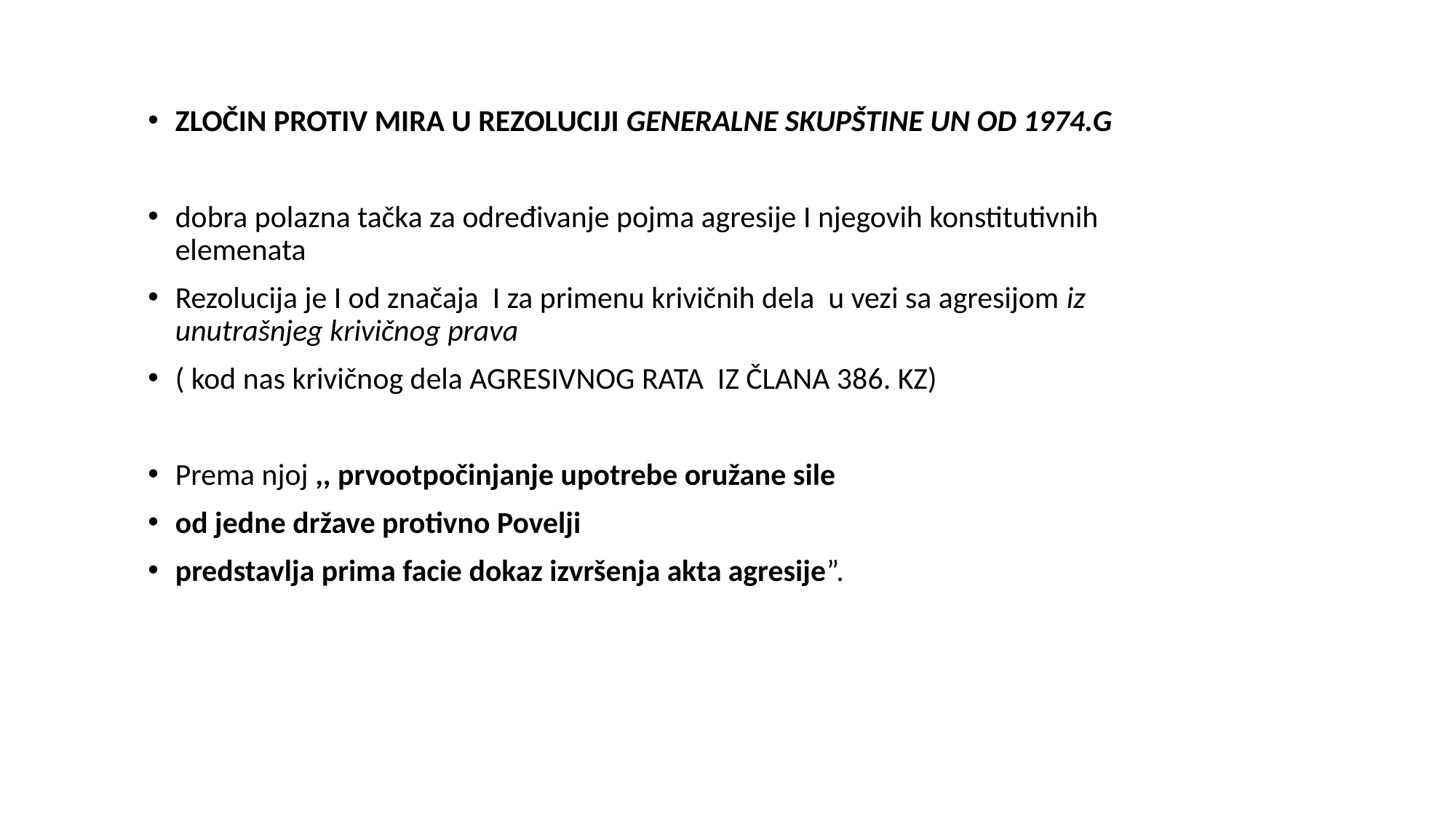

ZLOČIN PROTIV MIRA U REZOLUCIJI GENERALNE SKUPŠTINE UN OD 1974.G

dobra polazna tačka za određivanje pojma agresije I njegovih konstitutivnih elemenata
Rezolucija je I od značaja  I za primenu krivičnih dela  u vezi sa agresijom iz unutrašnjeg krivičnog prava
( kod nas krivičnog dela AGRESIVNOG RATA  IZ ČLANA 386. KZ)

Prema njoj ,, prvootpočinjanje upotrebe oružane sile
od jedne države protivno Povelji
predstavlja prima facie dokaz izvršenja akta agresije”.